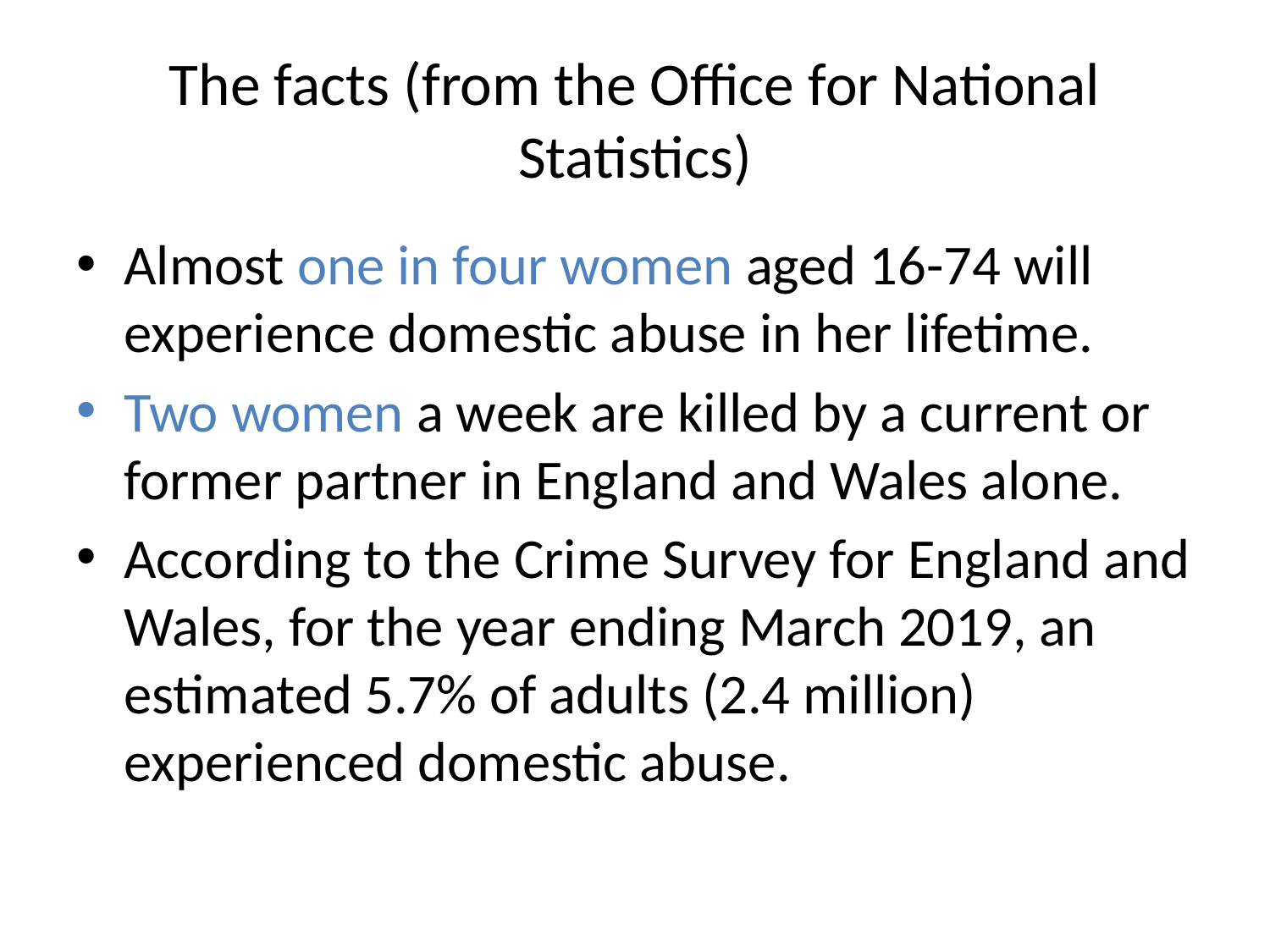

# The facts (from the Office for National Statistics)
Almost one in four women aged 16-74 will experience domestic abuse in her lifetime.
Two women a week are killed by a current or former partner in England and Wales alone.
According to the Crime Survey for England and Wales, for the year ending March 2019, an estimated 5.7% of adults (2.4 million) experienced domestic abuse.